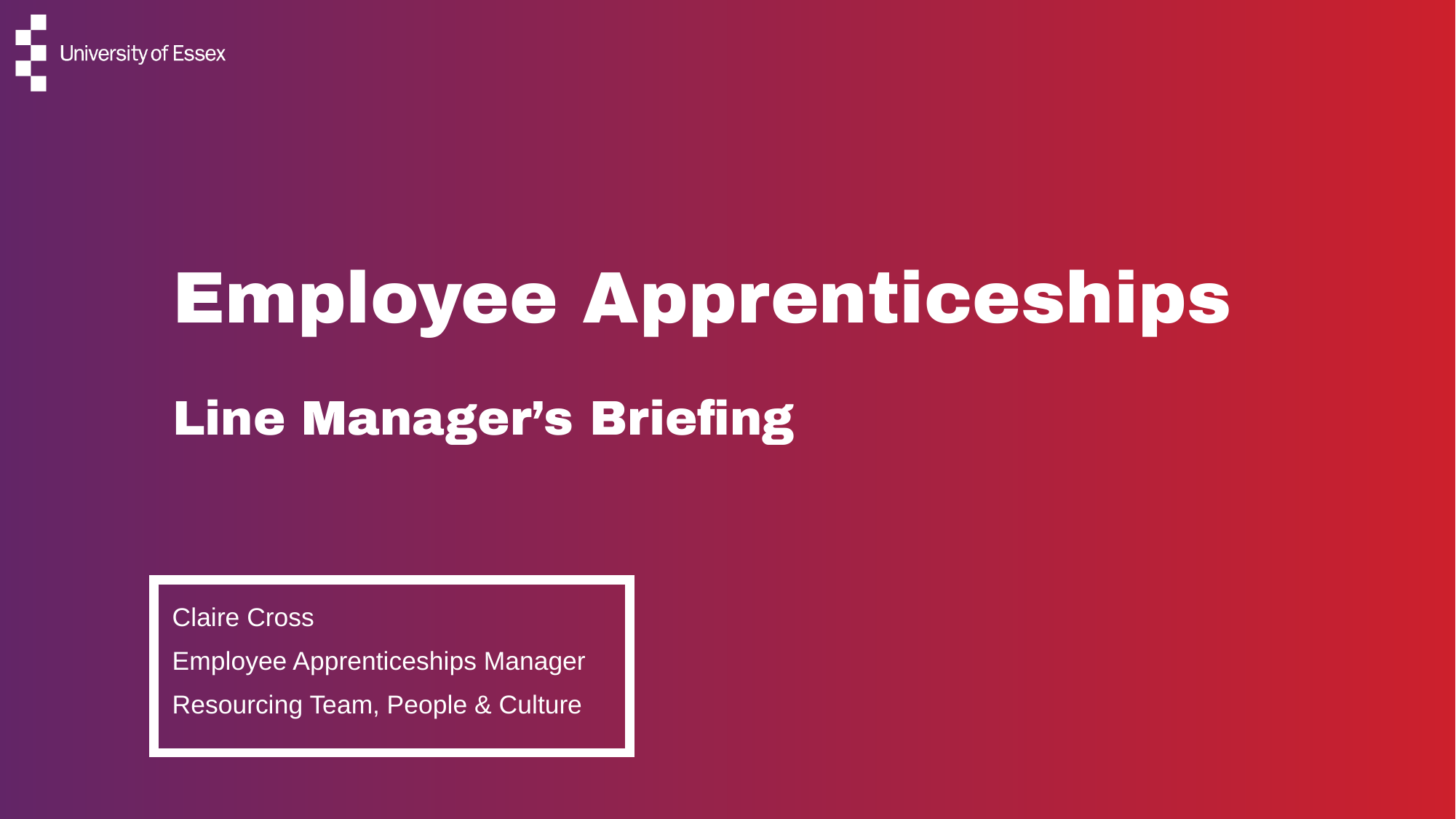

# Employee Apprenticeships
Line Manager’s Briefing
Claire Cross
Employee Apprenticeships Manager
Resourcing Team, People & Culture